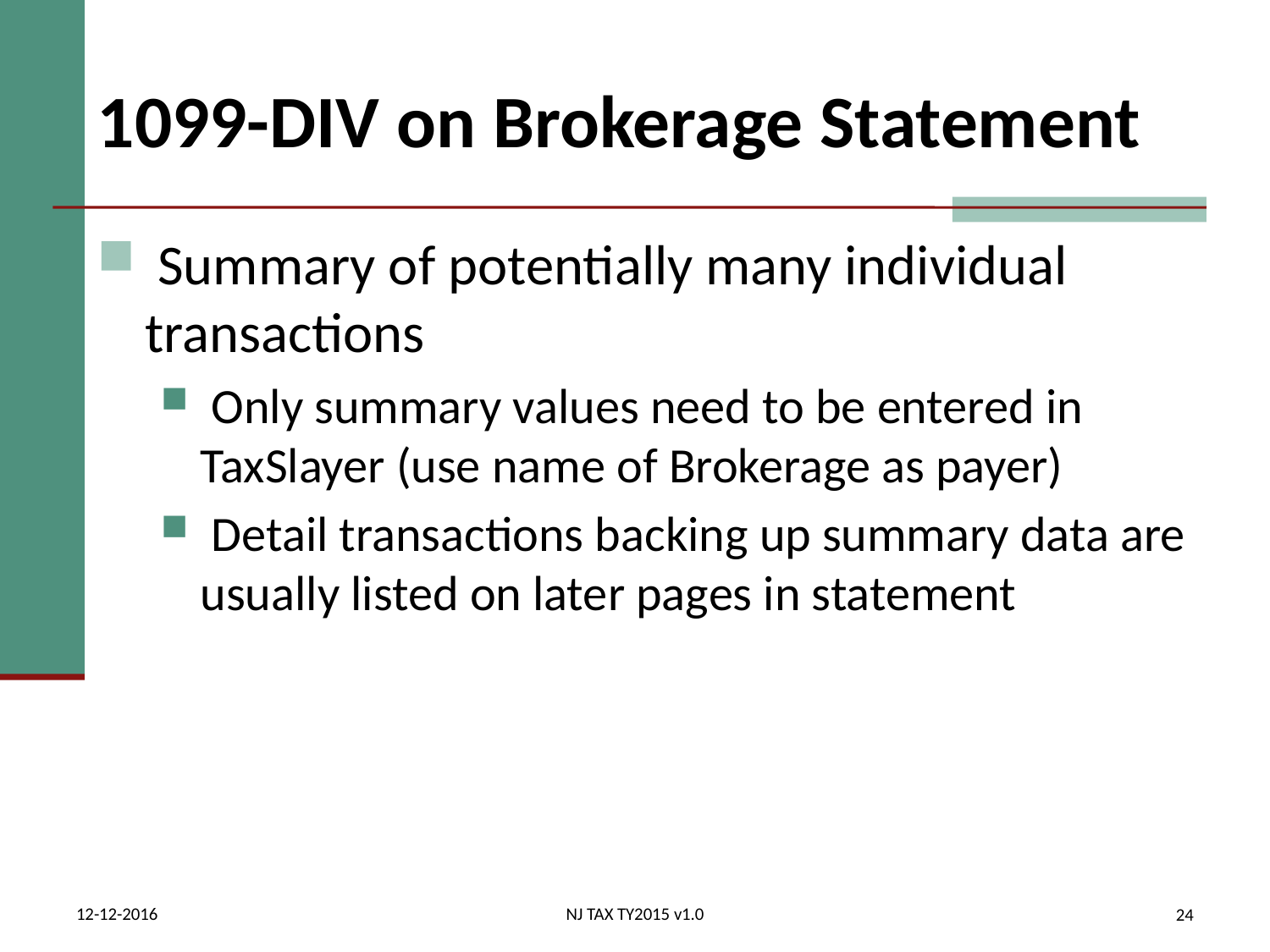

# 1099-DIV on Brokerage Statement
 Summary of potentially many individual transactions
 Only summary values need to be entered in TaxSlayer (use name of Brokerage as payer)
 Detail transactions backing up summary data are usually listed on later pages in statement
12-12-2016
NJ TAX TY2015 v1.0
24